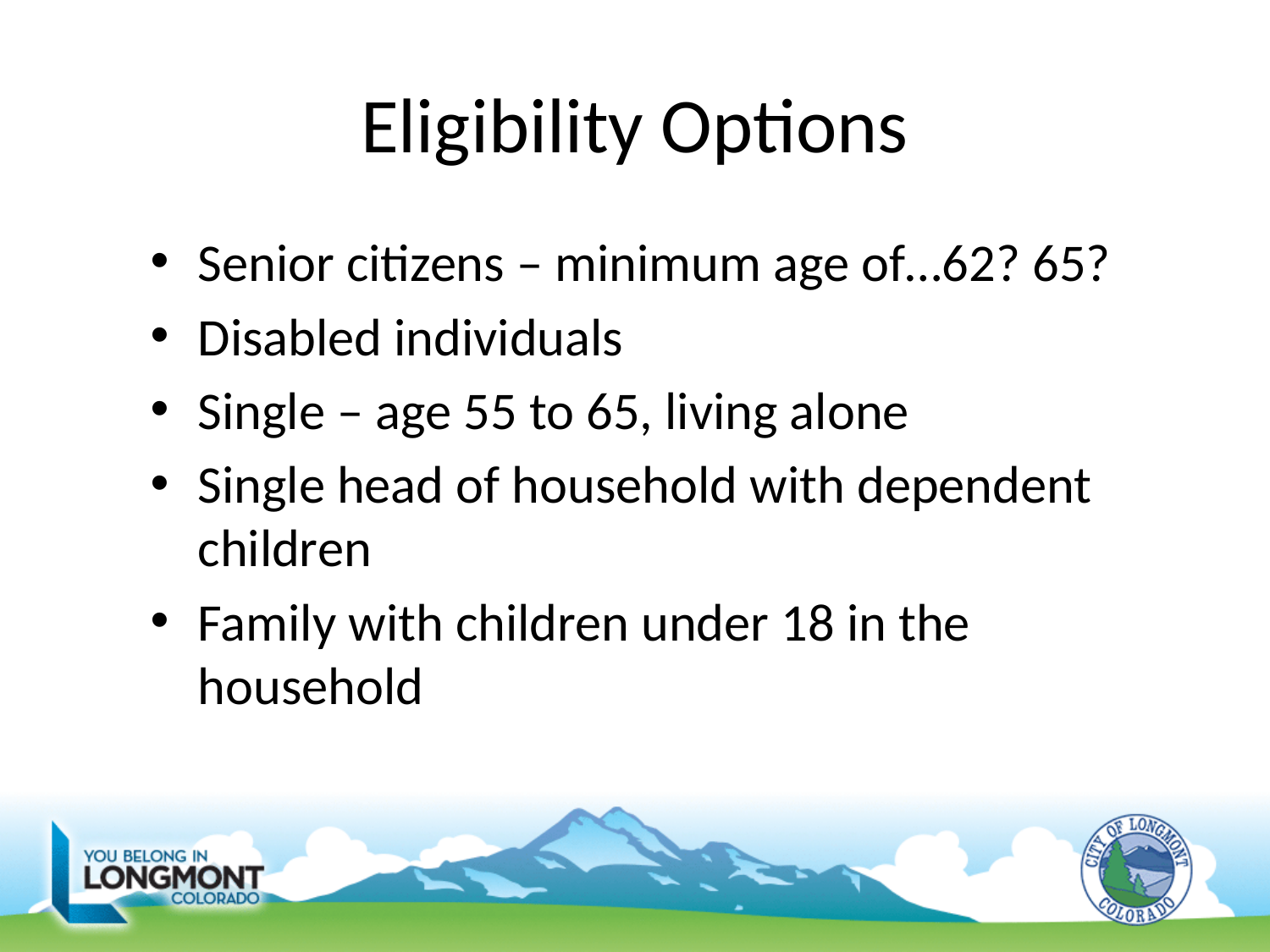

# Eligibility Options
Senior citizens – minimum age of…62? 65?
Disabled individuals
Single – age 55 to 65, living alone
Single head of household with dependent children
Family with children under 18 in the household